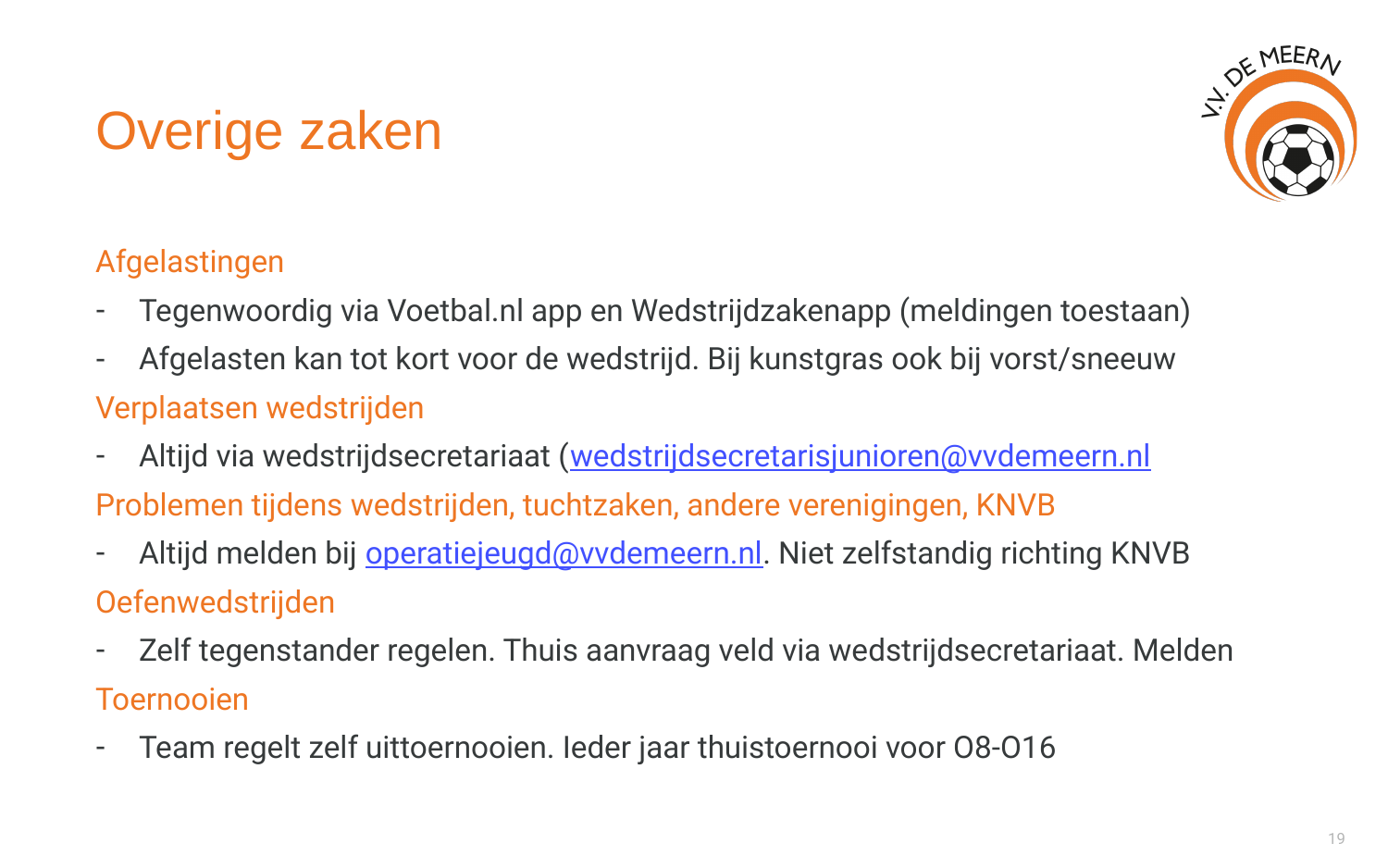

# Overige zaken
Afgelastingen
Tegenwoordig via Voetbal.nl app en Wedstrijdzakenapp (meldingen toestaan)
Afgelasten kan tot kort voor de wedstrijd. Bij kunstgras ook bij vorst/sneeuw
Verplaatsen wedstrijden
Altijd via wedstrijdsecretariaat (wedstrijdsecretarisjunioren@vvdemeern.nl
Problemen tijdens wedstrijden, tuchtzaken, andere verenigingen, KNVB
Altijd melden bij operatiejeugd@vvdemeern.nl. Niet zelfstandig richting KNVB
Oefenwedstrijden
Zelf tegenstander regelen. Thuis aanvraag veld via wedstrijdsecretariaat. Melden
Toernooien
Team regelt zelf uittoernooien. Ieder jaar thuistoernooi voor O8-O16

19